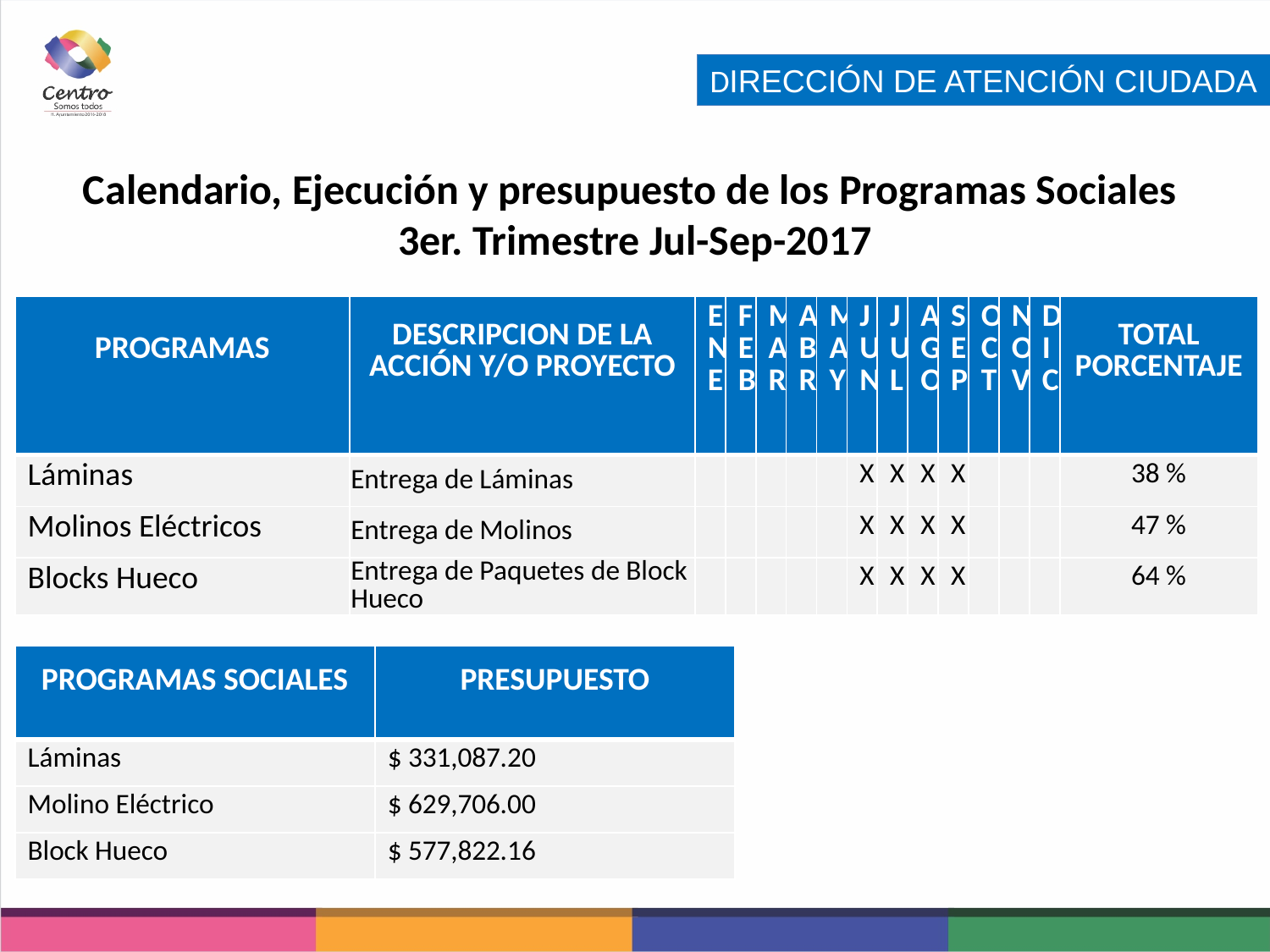

DIRECCIÓN DE ATENCIÓN CIUDADA
Calendario, Ejecución y presupuesto de los Programas Sociales
3er. Trimestre Jul-Sep-2017
| PROGRAMAS | DESCRIPCION DE LA ACCIÓN Y/O PROYECTO | ENE | F E B | MAR | ABR | MAY | JUN | JUL | AGO | SEP | OCT | NOV | DIC | TOTAL PORCENTAJE |
| --- | --- | --- | --- | --- | --- | --- | --- | --- | --- | --- | --- | --- | --- | --- |
| Láminas | Entrega de Láminas |  |  |  |  |  | X | X | X | X |  |  |  | 38 % |
| Molinos Eléctricos | Entrega de Molinos |  |  |  |  |  | X | X | X | X |  |  |  | 47 % |
| Blocks Hueco | Entrega de Paquetes de Block Hueco |  |  |  |  |  | X | X | X | X |  |  |  | 64 % |
| PROGRAMAS SOCIALES | PRESUPUESTO |
| --- | --- |
| Láminas | $ 331,087.20 |
| Molino Eléctrico | $ 629,706.00 |
| Block Hueco | $ 577,822.16 |